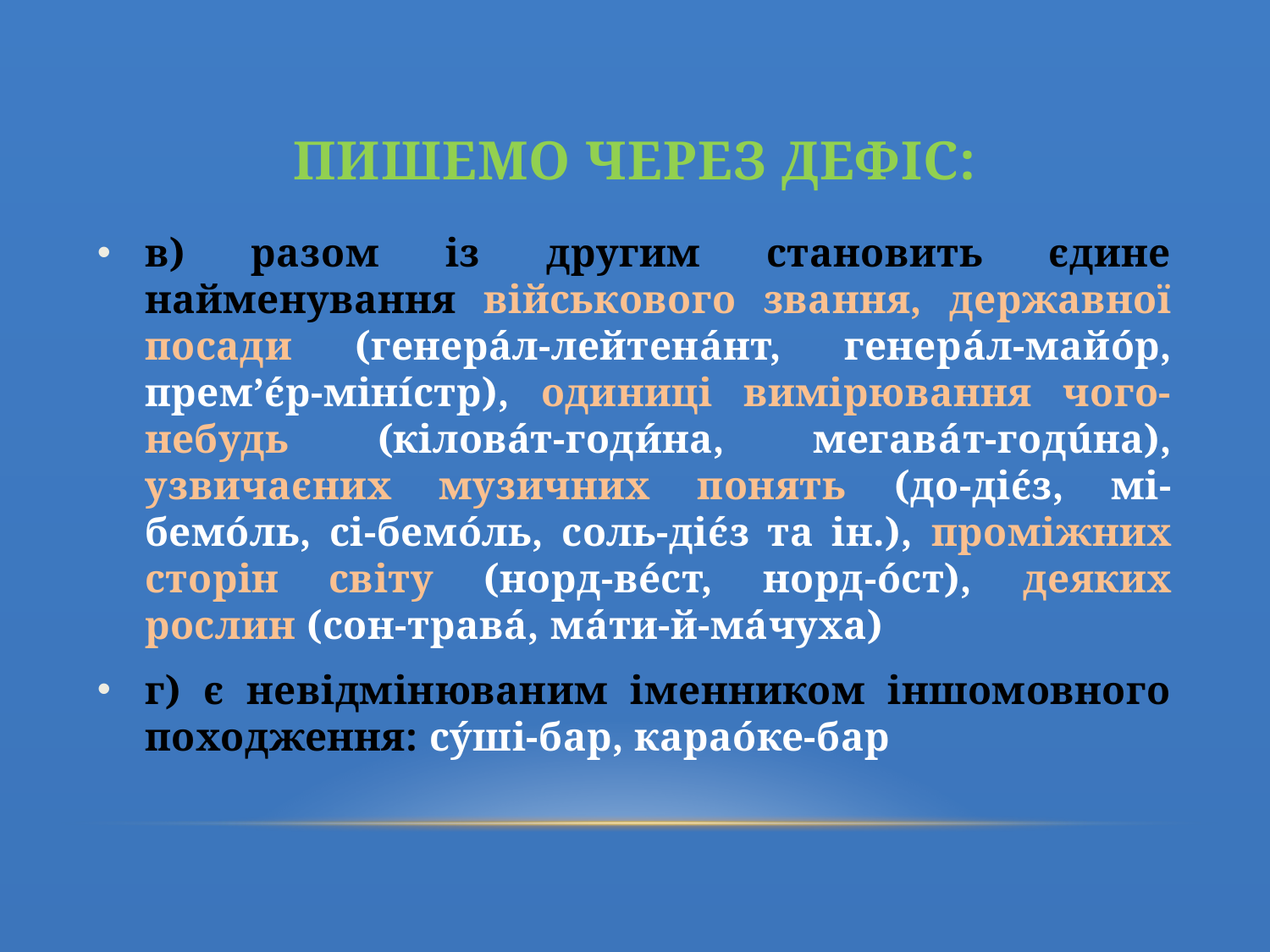

# Пишемо через дефіс:
в) разом із другим становить єдине найменування військового звання, державної посади (генера́л-лейтена́нт, генерáл-майóр, прем’є́р-мінíстр), одиниці вимірювання чого-небудь (кілова́т-годи́на, мегавáт-годúна), узвичаєних музичних понять (до-діє́з, мі-бемóль, сі-бемóль, соль-діє́з та ін.), проміжних сторін світу (норд-ве́ст, норд-о́ст), деяких рослин (сон-травá, мáти-й-мáчуха)
г) є невідмінюваним іменником іншомовного походження: сýші-бар, караóке-бар